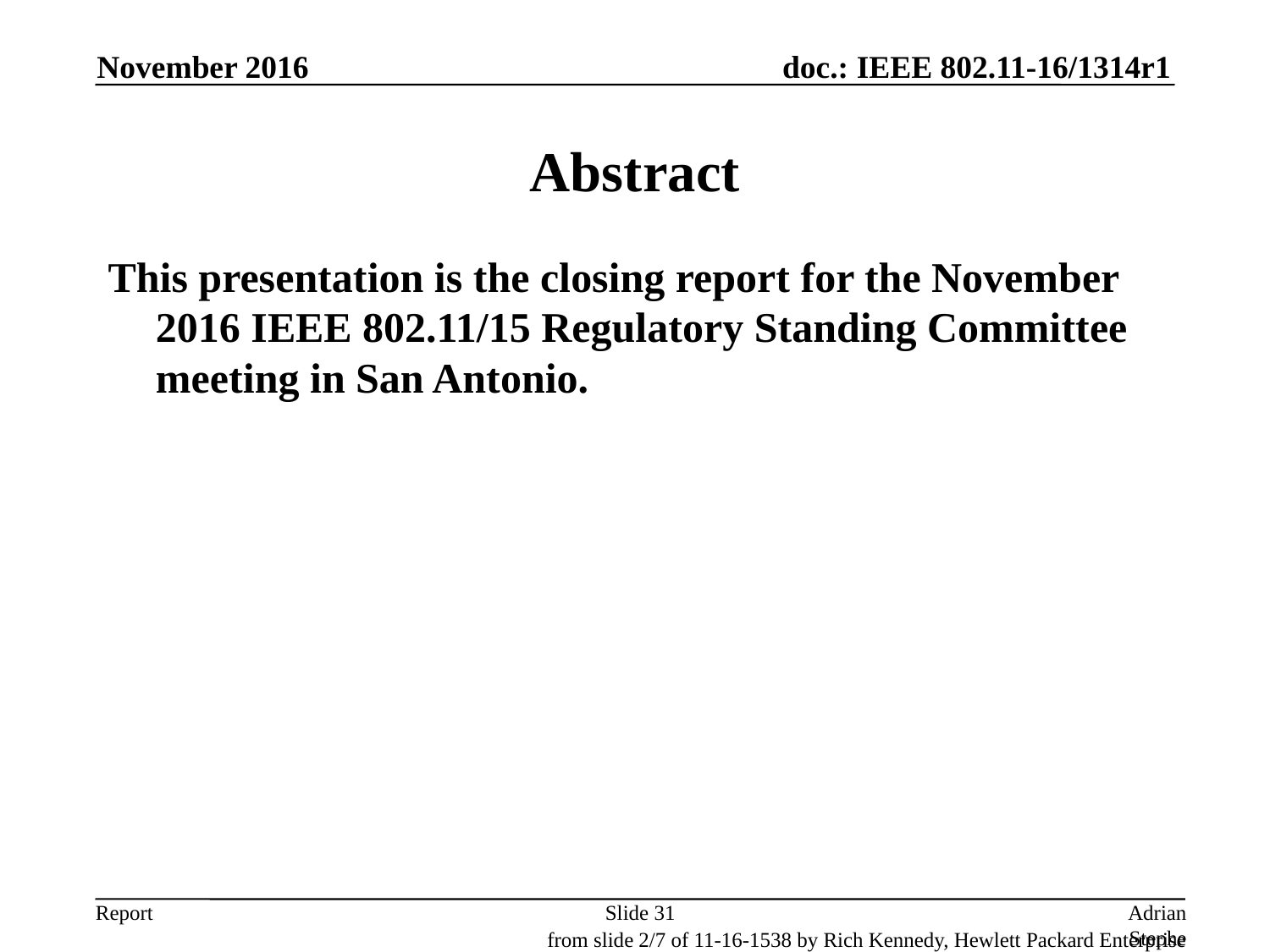

November 2016
# Abstract
This presentation is the closing report for the November 2016 IEEE 802.11/15 Regulatory Standing Committee meeting in San Antonio.
Slide 31
Adrian Stephens, Intel Corporation
from slide 2/7 of 11-16-1538 by Rich Kennedy, Hewlett Packard Enterprise